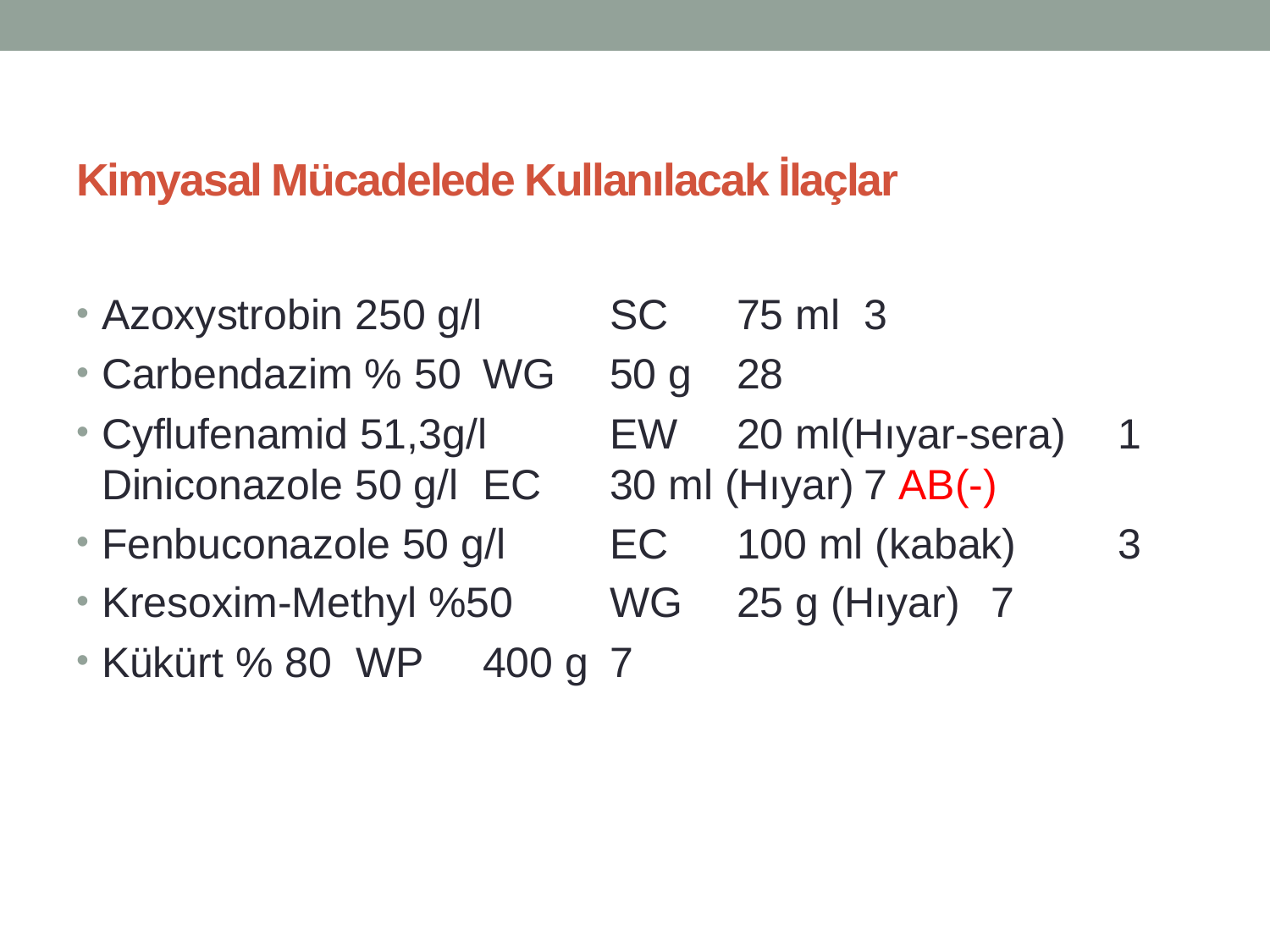

# Kimyasal Mücadelede Kullanılacak İlaçlar

Azoxystrobin 250 g/l 	SC 	75 ml 	3
Carbendazim % 50 	WG 	50 g 	28
Cyflufenamid 51,3g/l 	EW 	20 ml(Hıyar-sera) 	1 Diniconazole 50 g/l 	EC 	30 ml (Hıyar)	7 AB(-)
Fenbuconazole 50 g/l 	EC 	100 ml (kabak) 	3
Kresoxim-Methyl %50 	WG 	25 g (Hıyar) 	7
Kükürt % 80 	WP 	400 g 	7